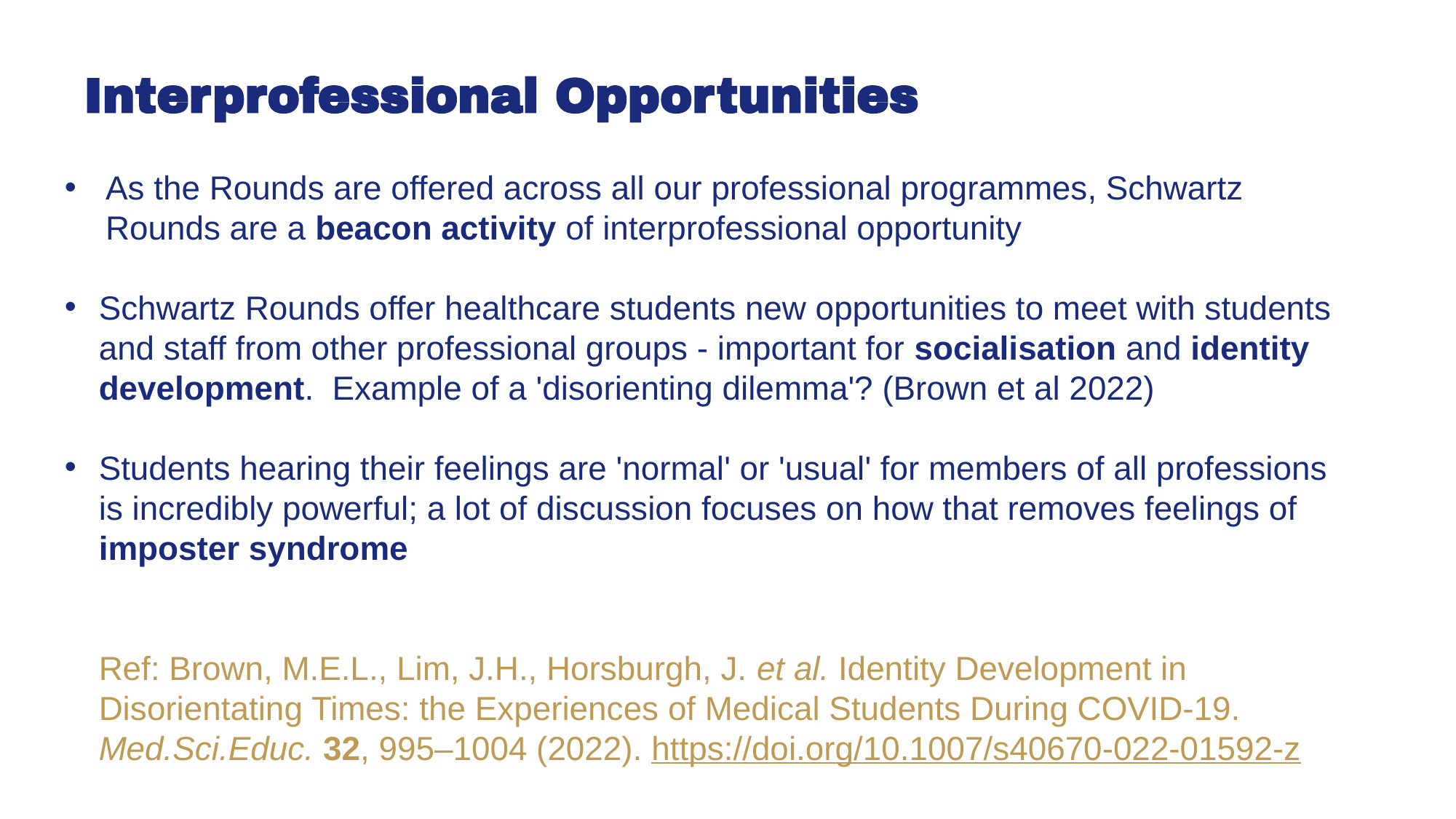

Interprofessional Opportunities

As the Rounds are offered across all our professional programmes, Schwartz Rounds are a beacon activity of interprofessional opportunity

Schwartz Rounds offer healthcare students new opportunities to meet with students and staff from other professional groups - important for socialisation and identity development.  Example of a 'disorienting dilemma'? (Brown et al 2022)

Students hearing their feelings are 'normal' or 'usual' for members of all professions is incredibly powerful; a lot of discussion focuses on how that removes feelings of imposter syndrome
 
 
Ref: Brown, M.E.L., Lim, J.H., Horsburgh, J. et al. Identity Development in Disorientating Times: the Experiences of Medical Students During COVID-19. Med.Sci.Educ. 32, 995–1004 (2022). https://doi.org/10.1007/s40670-022-01592-z